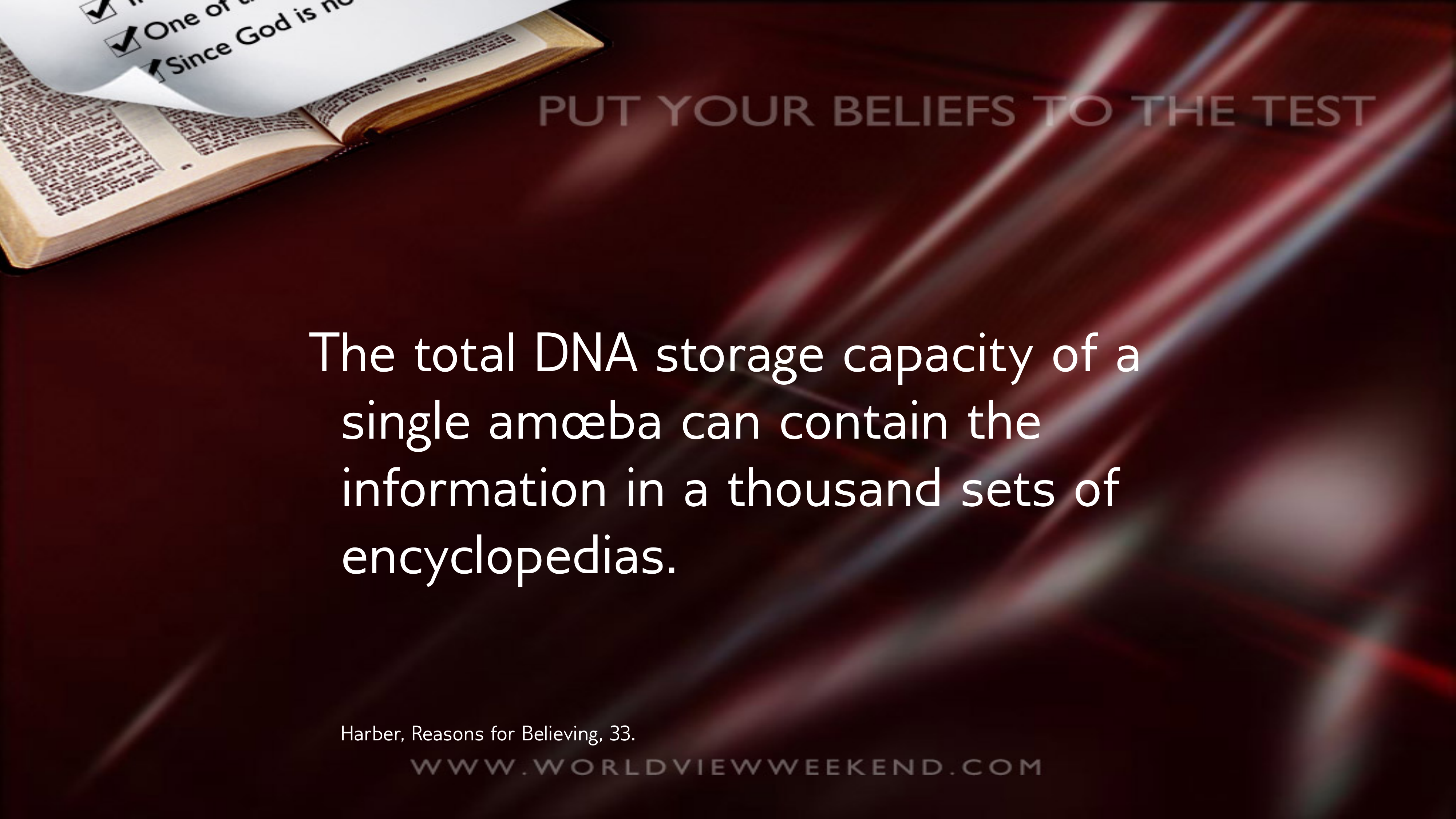

The total DNA storage capacity of a single amoeba can contain the information in a thousand sets of encyclopedias.
Harber, Reasons for Believing, 33.